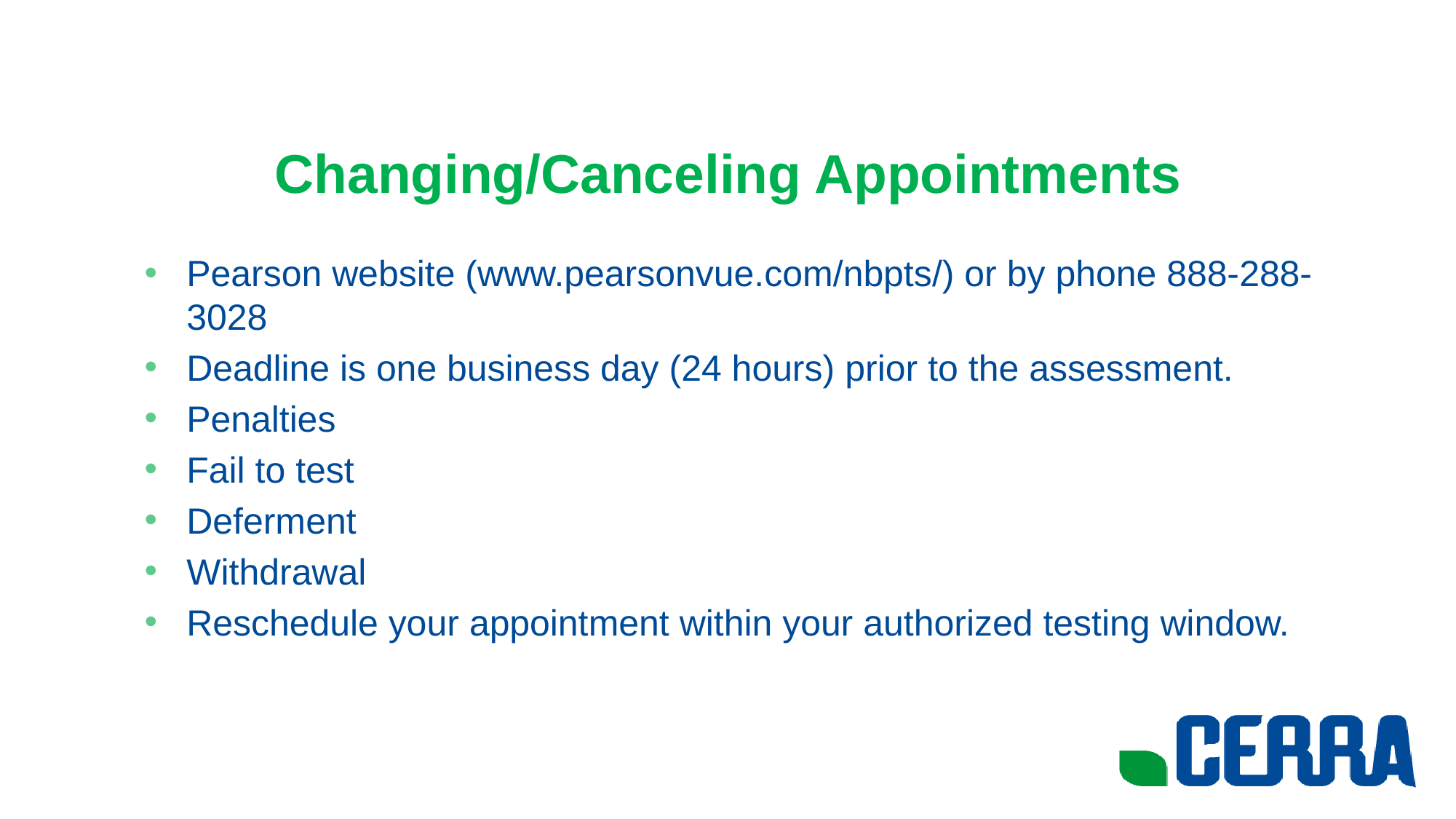

# Changing/Canceling Appointments
Pearson website (www.pearsonvue.com/nbpts/) or by phone 888-288-3028
Deadline is one business day (24 hours) prior to the assessment.
Penalties
Fail to test
Deferment
Withdrawal
Reschedule your appointment within your authorized testing window.